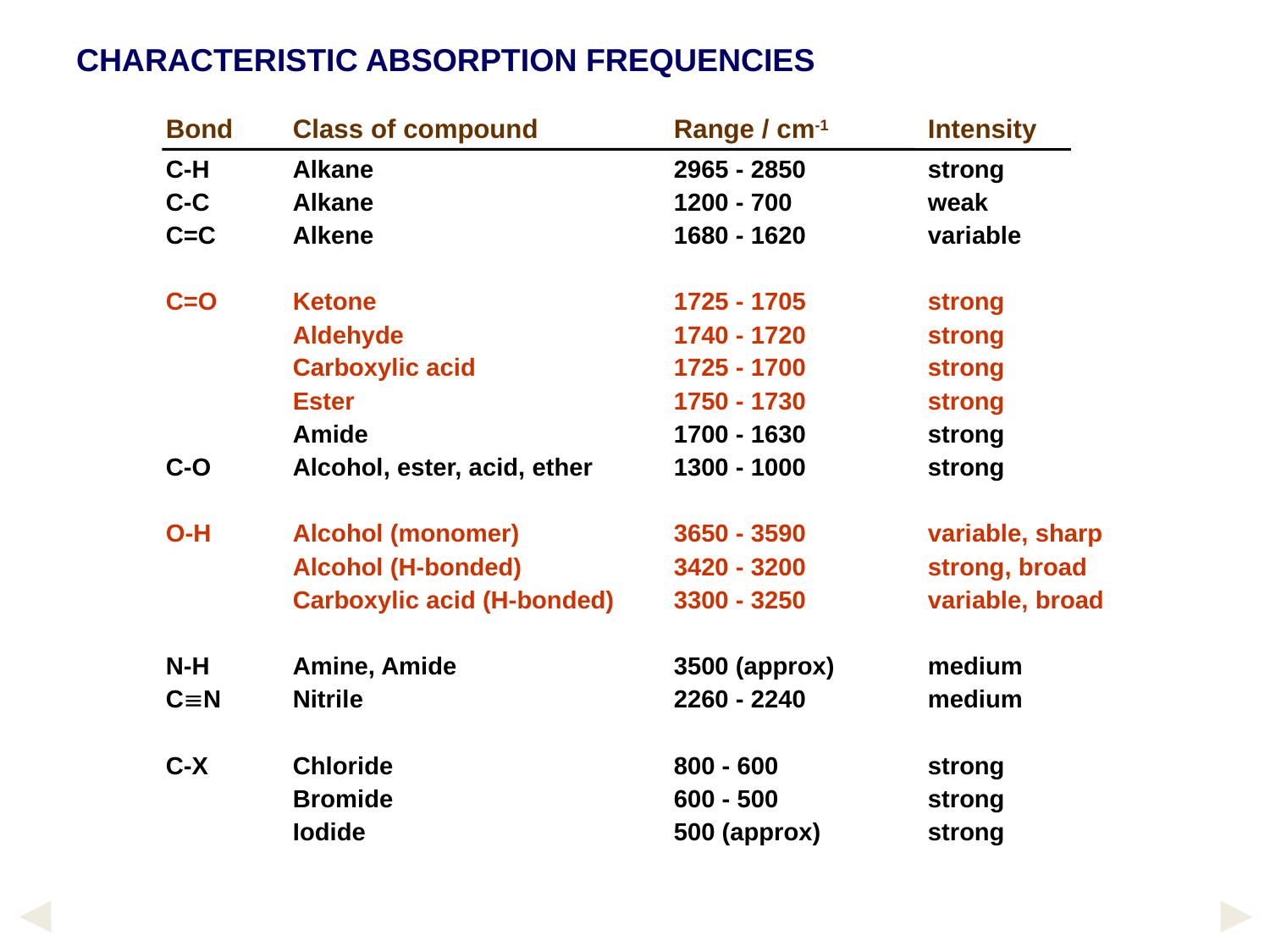

CHARACTERISTIC ABSORPTION FREQUENCIES
Bond	Class of compound		Range / cm-1	Intensity
C-H	Alkane			2965 - 2850	strong
C-C	Alkane			1200 - 700		weak
C=C	Alkene			1680 - 1620	variable

C=O	Ketone			1725 - 1705	strong
Aldehyde			1740 - 1720	strong
	Carboxylic acid		1725 - 1700	strong
	Ester			1750 - 1730	strong
	Amide			1700 - 1630	strong
C-O	Alcohol, ester, acid, ether	1300 - 1000	strong

O-H	Alcohol (monomer)		3650 - 3590	variable, sharp
	Alcohol (H-bonded)		3420 - 3200	strong, broad
	Carboxylic acid (H-bonded)	3300 - 3250	variable, broad

N-H	Amine, Amide		3500 (approx)	medium
C≡N	Nitrile 			2260 - 2240	medium

C-X	Chloride			800 - 600		strong
	Bromide			600 - 500		strong
	Iodide			500 (approx)	strong